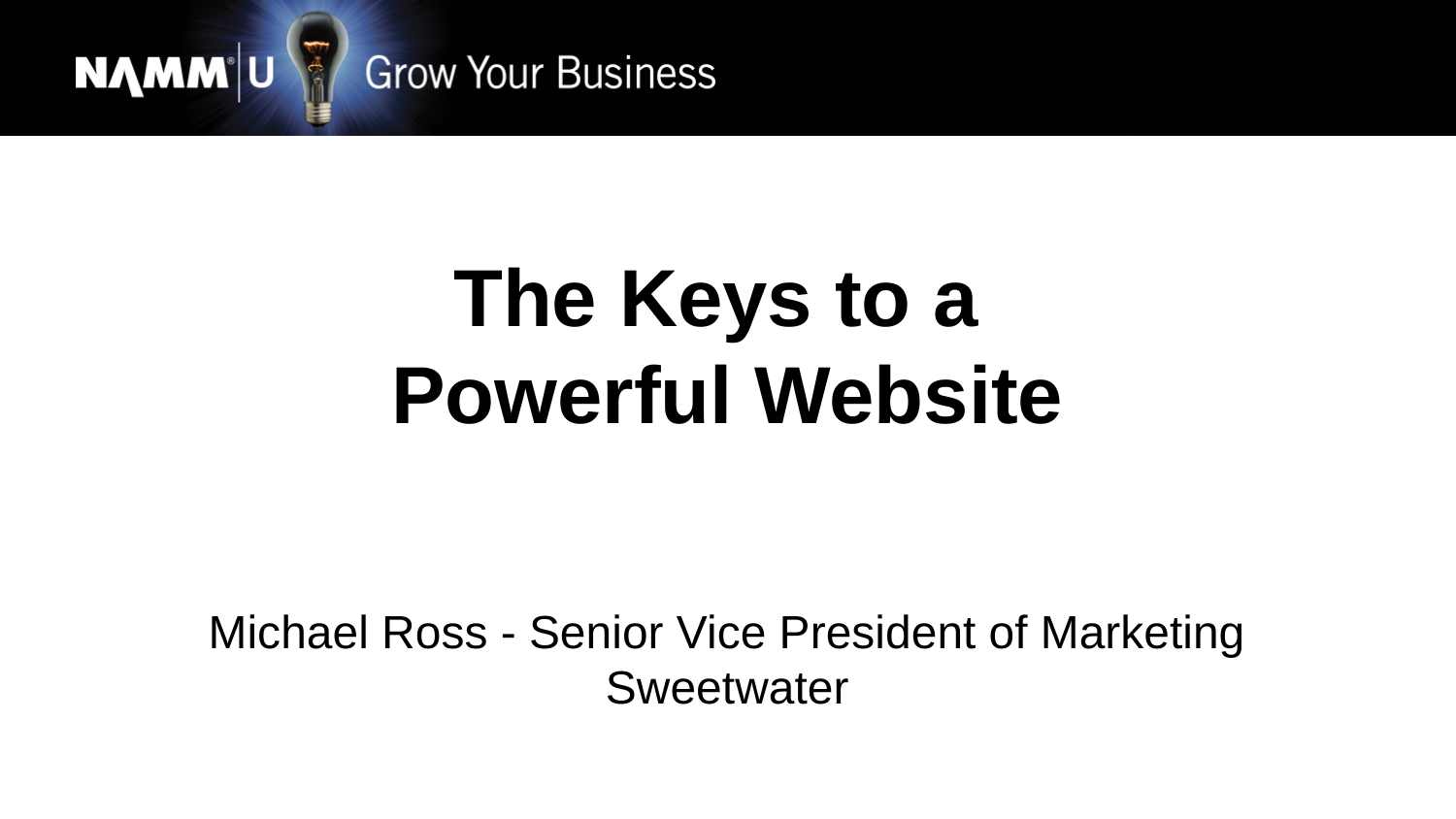

The Keys to a
Powerful Website
Michael Ross - Senior Vice President of Marketing
Sweetwater